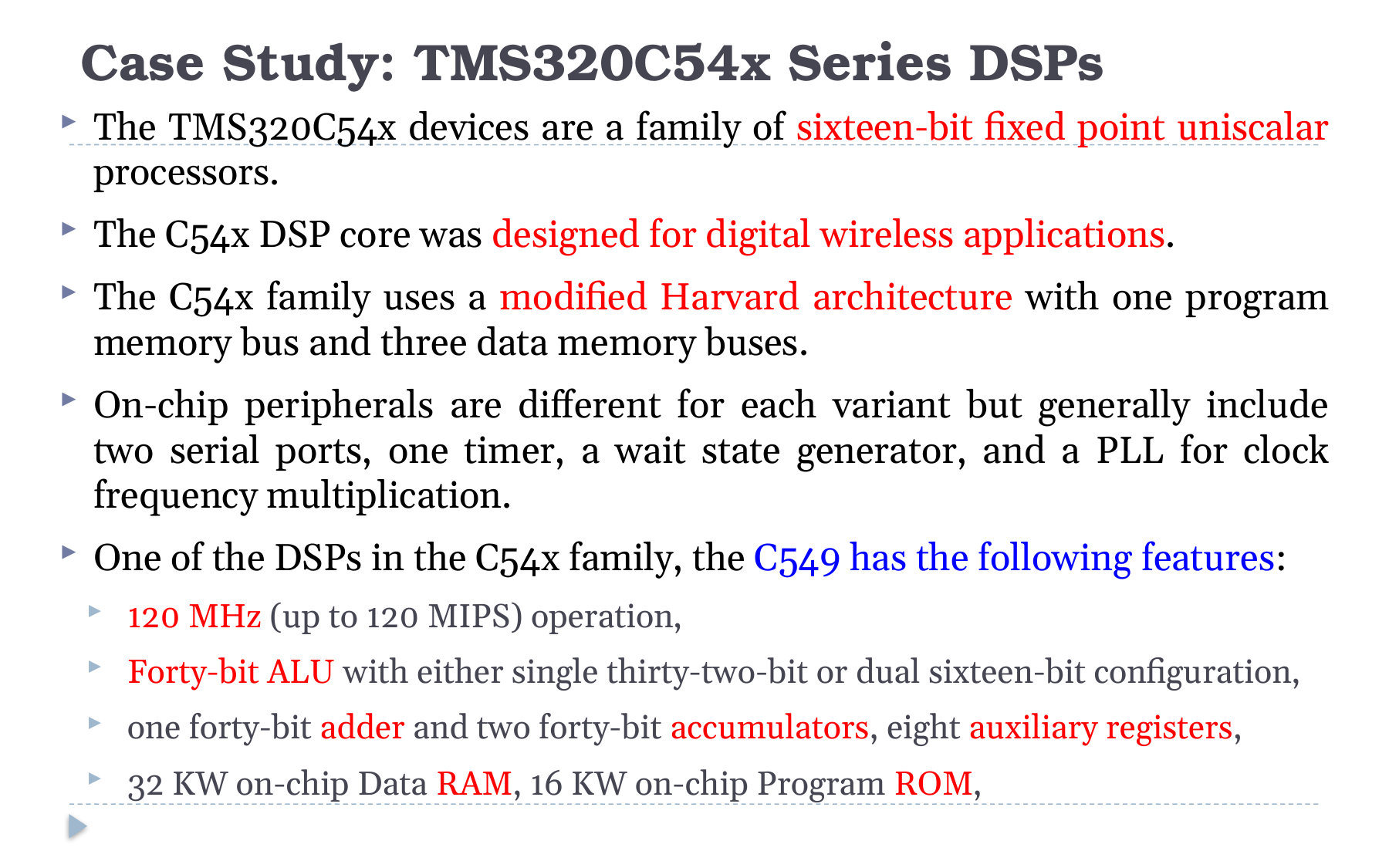

# Case Study: TMS320C54x Series DSPs
The TMS320C54x devices are a family of sixteen-bit fixed point uniscalar processors.
The C54x DSP core was designed for digital wireless applications.
The C54x family uses a modified Harvard architecture with one program memory bus and three data memory buses.
On-chip peripherals are different for each variant but generally include two serial ports, one timer, a wait state generator, and a PLL for clock frequency multiplication.
One of the DSPs in the C54x family, the C549 has the following features:
120 MHz (up to 120 MIPS) operation,
Forty-bit ALU with either single thirty-two-bit or dual sixteen-bit configuration,
one forty-bit adder and two forty-bit accumulators, eight auxiliary registers,
32 KW on-chip Data RAM, 16 KW on-chip Program ROM,